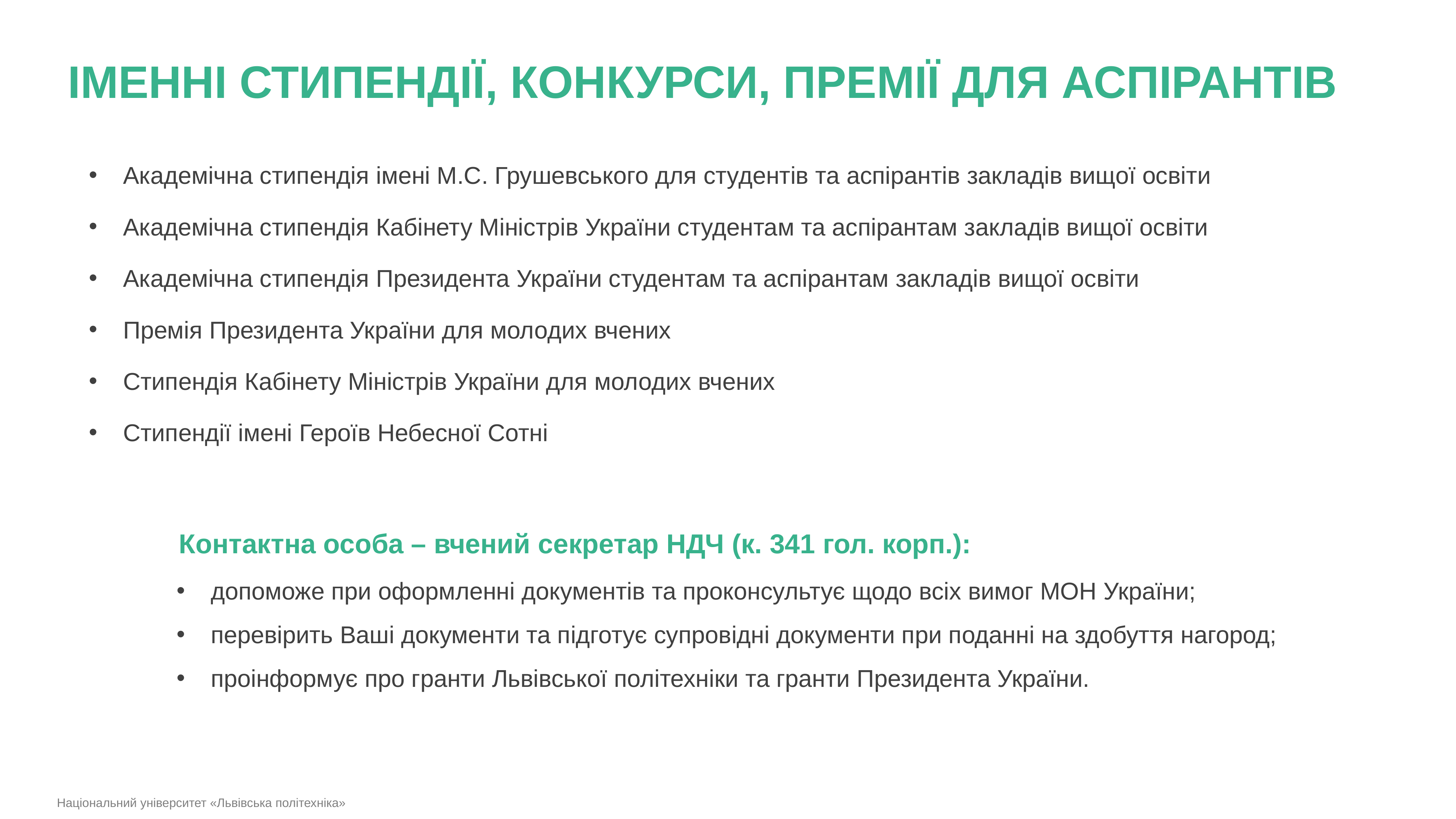

ІМЕННІ СТИПЕНДІЇ, КОНКУРСИ, ПРЕМІЇ ДЛЯ АСПІРАНТІВ
Академічна стипендія імені М.С. Грушевського для студентів та аспірантів закладів вищої освіти
Академічна стипендія Кабінету Міністрів України студентам та аспірантам закладів вищої освіти
Академічна стипендія Президента України студентам та аспірантам закладів вищої освіти
Премія Президента України для молодих вчених
Стипендія Кабінету Міністрів України для молодих вчених
Стипендії імені Героїв Небесної Сотні

Контактна особа – вчений секретар НДЧ (к. 341 гол. корп.):
допоможе при оформленні документів та проконсультує щодо всіх вимог МОН України;
перевірить Ваші документи та підготує супровідні документи при поданні на здобуття нагород;
проінформує про гранти Львівської політехніки та гранти Президента України.
Національний університет «Львівська політехніка»